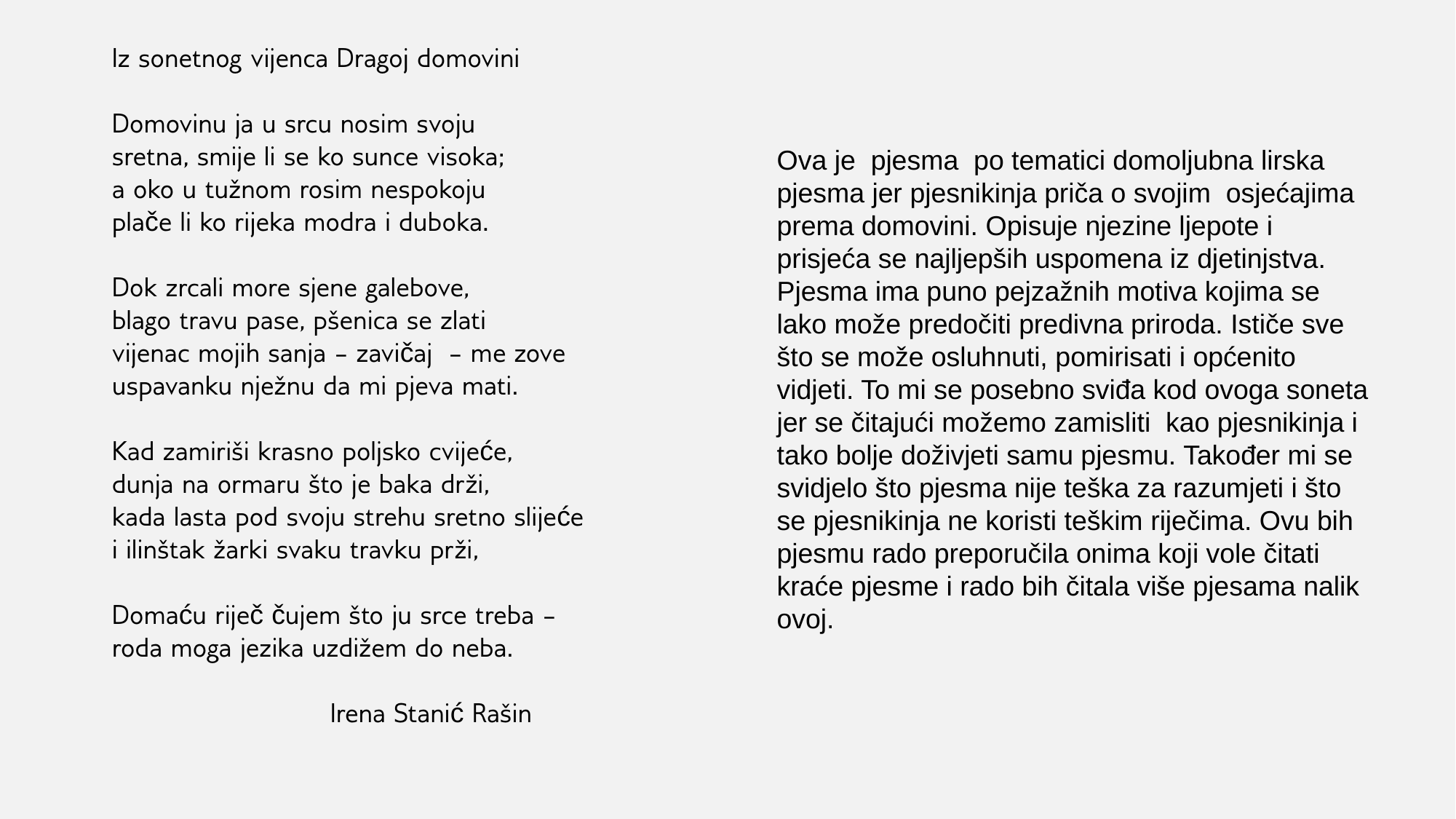

Iz sonetnog vijenca Dragoj domovini

Domovinu ja u srcu nosim svoju
sretna, smije li se ko sunce visoka;
a oko u tužnom rosim nespokoju
plače li ko rijeka modra i duboka.

Dok zrcali more sjene galebove,
blago travu pase, pšenica se zlati
vijenac mojih sanja – zavičaj  – me zove
uspavanku nježnu da mi pjeva mati.

Kad zamiriši krasno poljsko cvijeće,
dunja na ormaru što je baka drži,
kada lasta pod svoju strehu sretno slijeće
i ilinštak žarki svaku travku prži,

Domaću riječ čujem što ju srce treba –
roda moga jezika uzdižem do neba.

		Irena Stanić Rašin

Ova je  pjesma  po tematici domoljubna lirska pjesma jer pjesnikinja priča o svojim  osjećajima prema domovini. Opisuje njezine ljepote i prisjeća se najljepših uspomena iz djetinjstva. Pjesma ima puno pejzažnih motiva kojima se lako može predočiti predivna priroda. Ističe sve što se može osluhnuti, pomirisati i općenito vidjeti. To mi se posebno sviđa kod ovoga soneta jer se čitajući možemo zamisliti  kao pjesnikinja i tako bolje doživjeti samu pjesmu. Također mi se svidjelo što pjesma nije teška za razumjeti i što se pjesnikinja ne koristi teškim riječima. Ovu bih pjesmu rado preporučila onima koji vole čitati kraće pjesme i rado bih čitala više pjesama nalik ovoj.